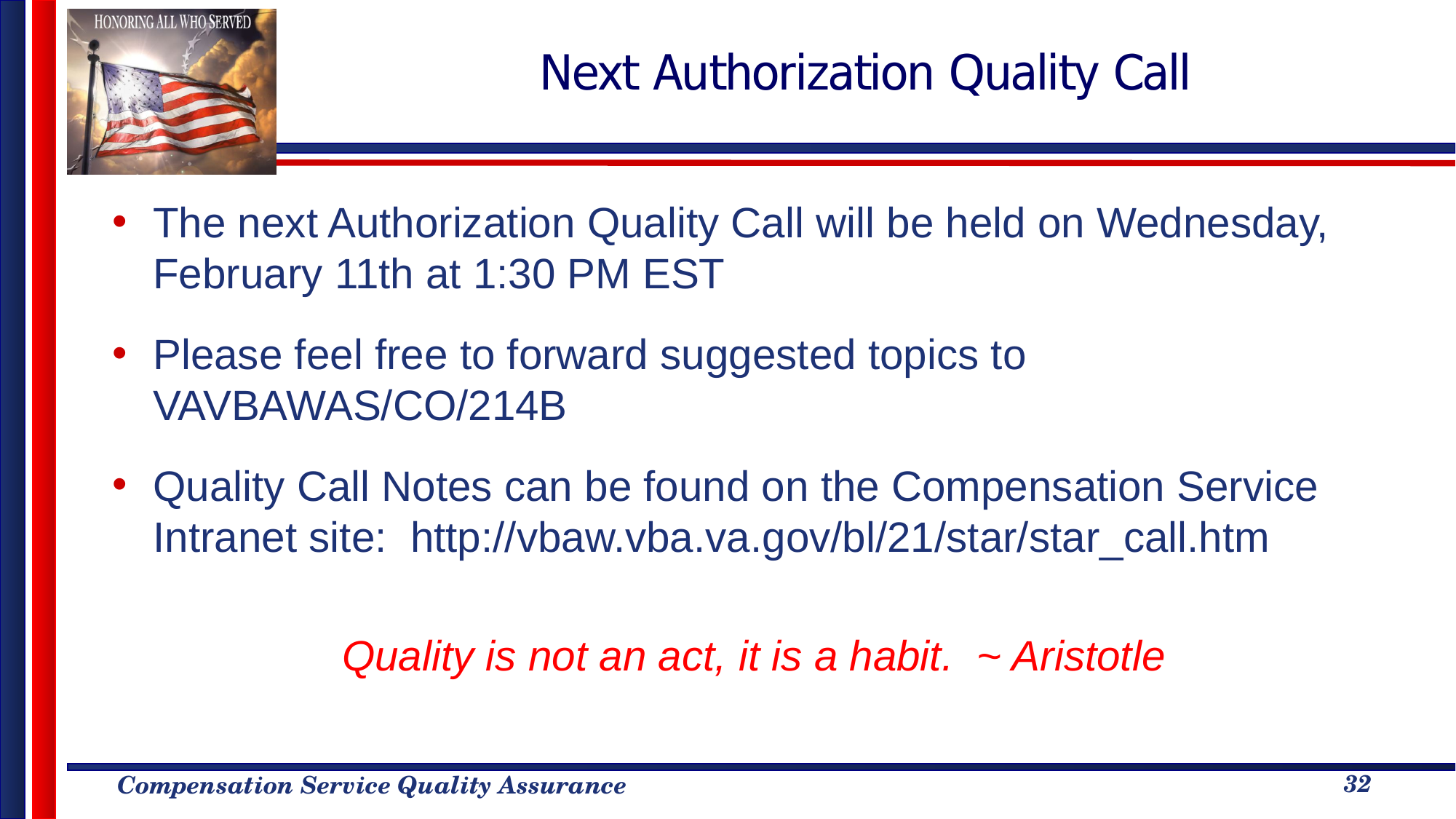

# Next Authorization Quality Call
The next Authorization Quality Call will be held on Wednesday, February 11th at 1:30 PM EST

Please feel free to forward suggested topics to VAVBAWAS/CO/214B

Quality Call Notes can be found on the Compensation Service Intranet site:  http://vbaw.vba.va.gov/bl/21/star/star_call.htm

Quality is not an act, it is a habit.  ~ Aristotle

32